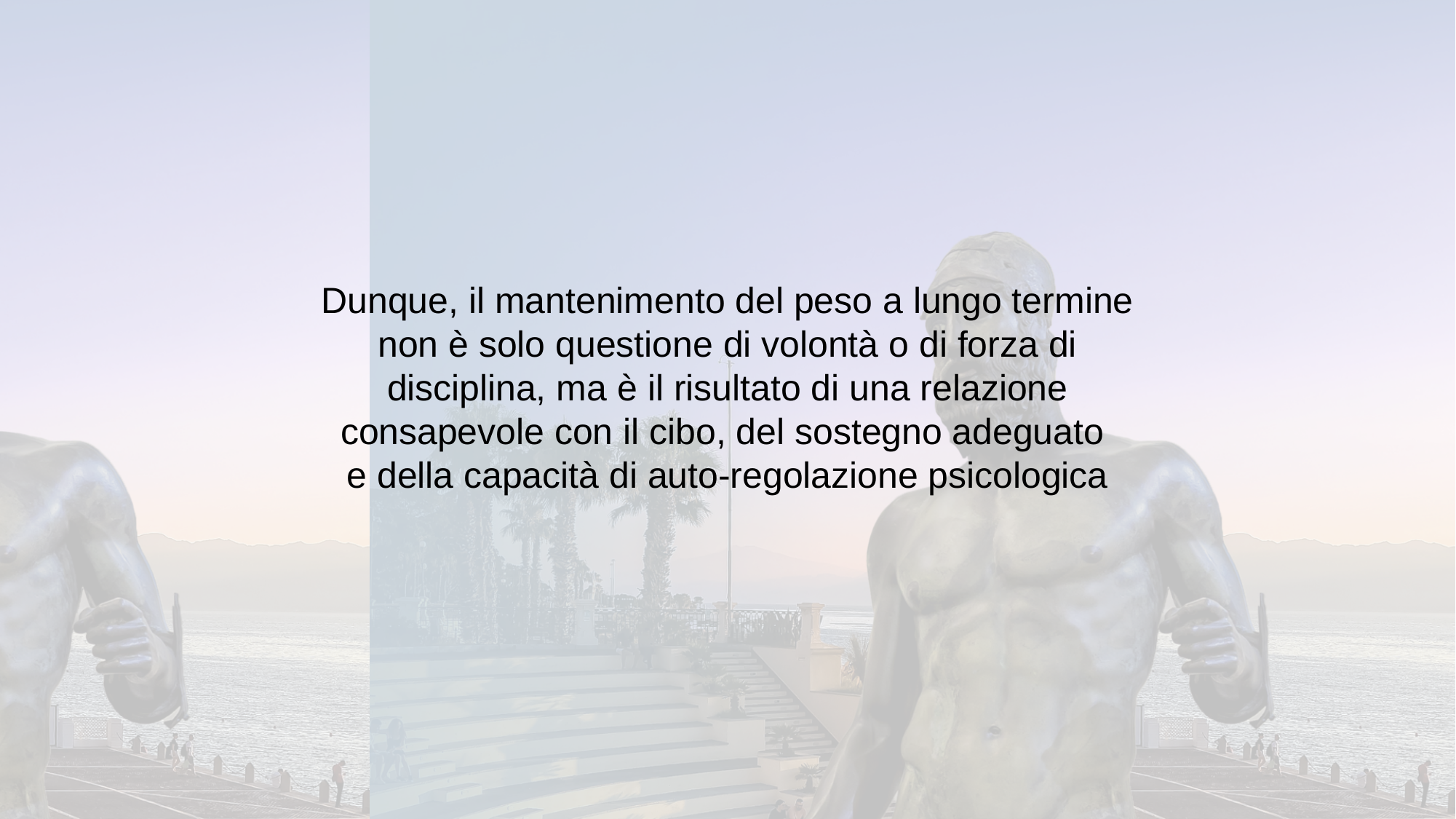

Dunque, il mantenimento del peso a lungo termine non è solo questione di volontà o di forza di disciplina, ma è il risultato di una relazione consapevole con il cibo, del sostegno adeguato
e della capacità di auto-regolazione psicologica